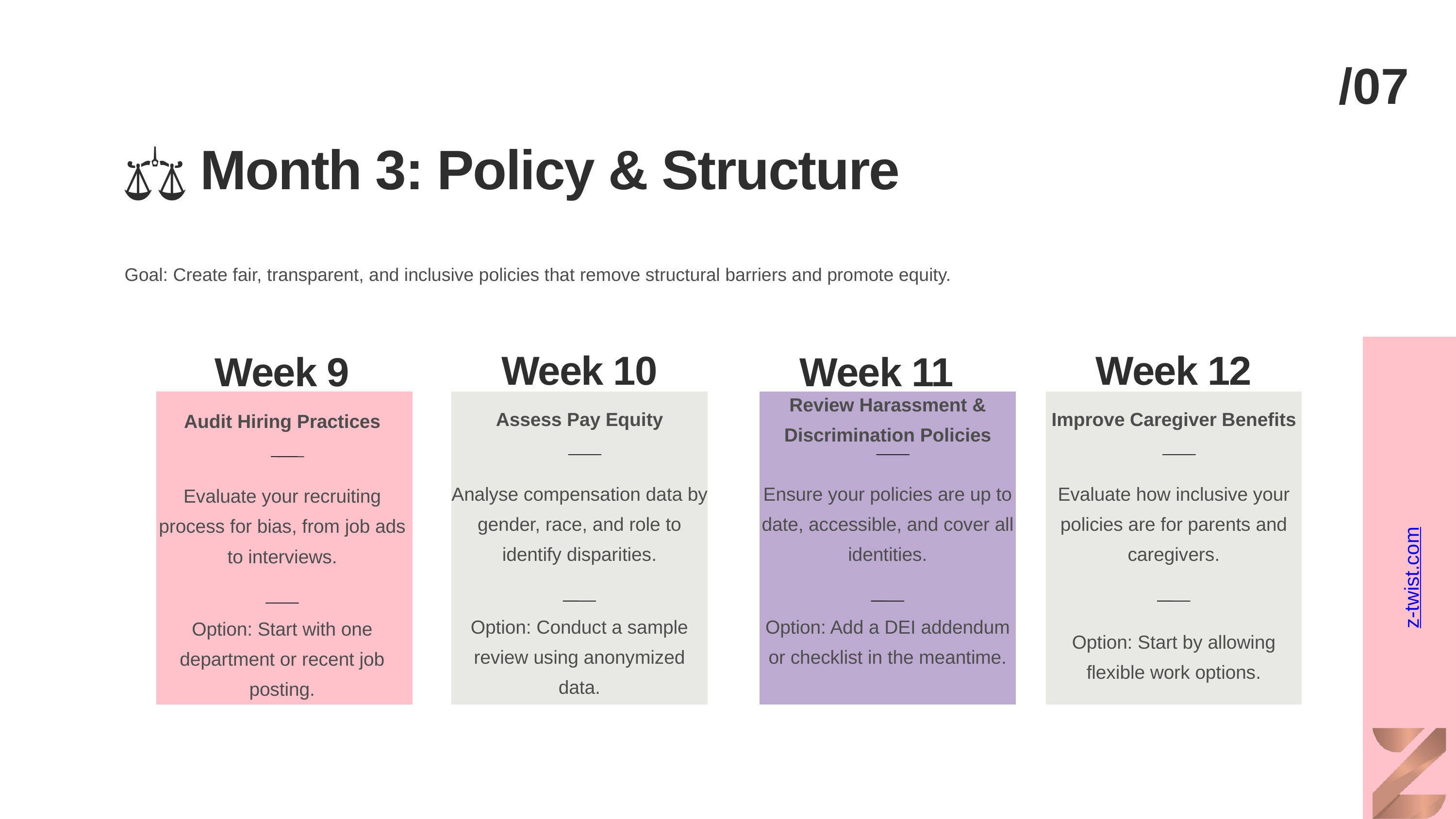

/07
⚖️ Month 3: Policy & Structure
Goal: Create fair, transparent, and inclusive policies that remove structural barriers and promote equity.
Week 10
Week 12

z-twist.com

Week 9
Week 11
Review Harassment & Discrimination Policies

Assess Pay Equity
Improve Caregiver Benefits
Audit Hiring Practices

Analyse compensation data by gender, race, and role to identify disparities.
Ensure your policies are up to date, accessible, and cover all identities.
Evaluate how inclusive your policies are for parents and caregivers.
Evaluate your recruiting process for bias, from job ads to interviews.

Option: Conduct a sample review using anonymized data.
Option: Add a DEI addendum or checklist in the meantime.
Option: Start with one department or recent job posting.
Option: Start by allowing flexible work options.